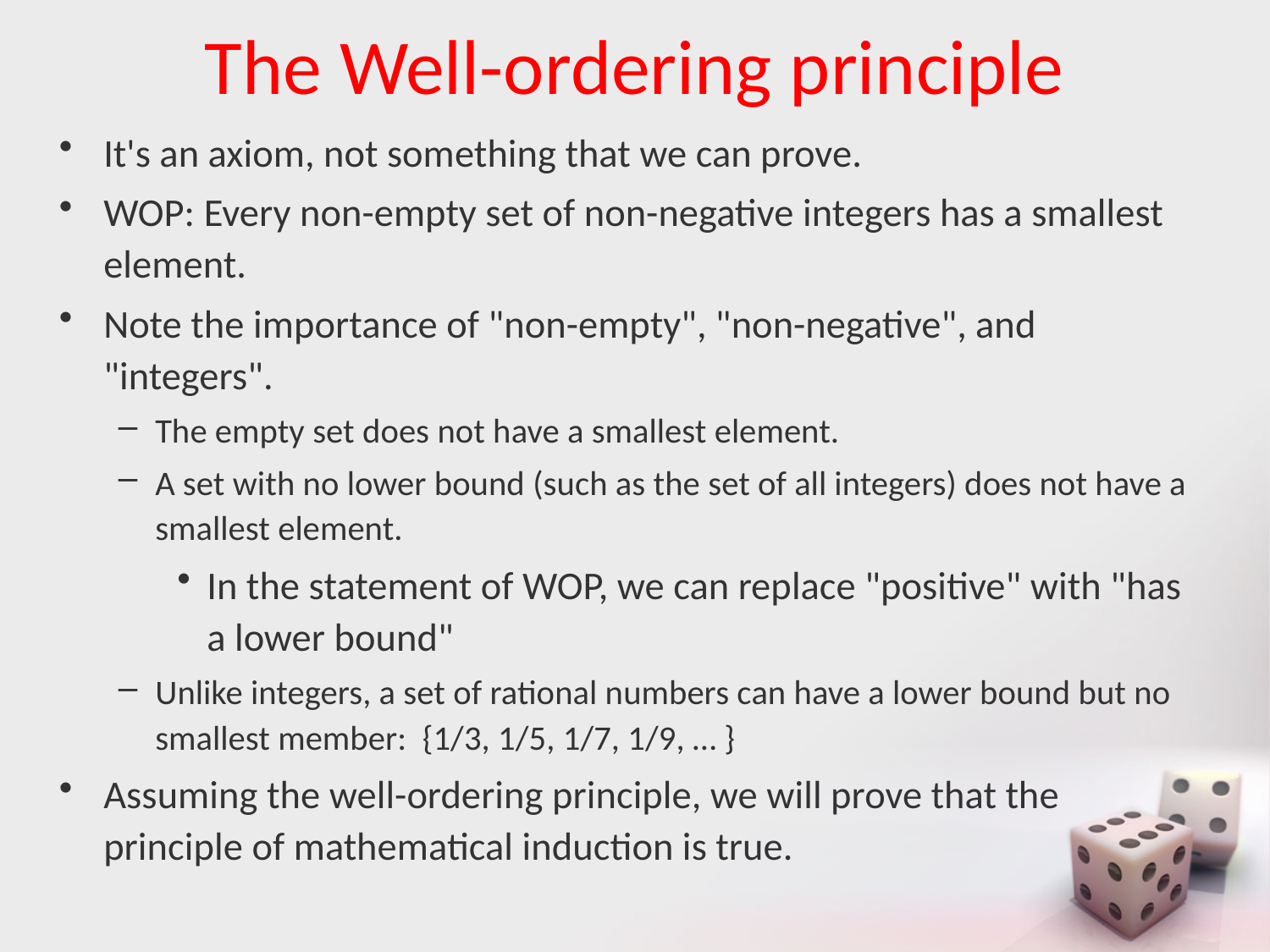

# The Well-ordering principle
It's an axiom, not something that we can prove.
WOP: Every non-empty set of non-negative integers has a smallest element.
Note the importance of "non-empty", "non-negative", and "integers".
The empty set does not have a smallest element.
A set with no lower bound (such as the set of all integers) does not have a smallest element.
In the statement of WOP, we can replace "positive" with "has a lower bound"
Unlike integers, a set of rational numbers can have a lower bound but no smallest member:  {1/3, 1/5, 1/7, 1/9, … }
Assuming the well-ordering principle, we will prove that the principle of mathematical induction is true.